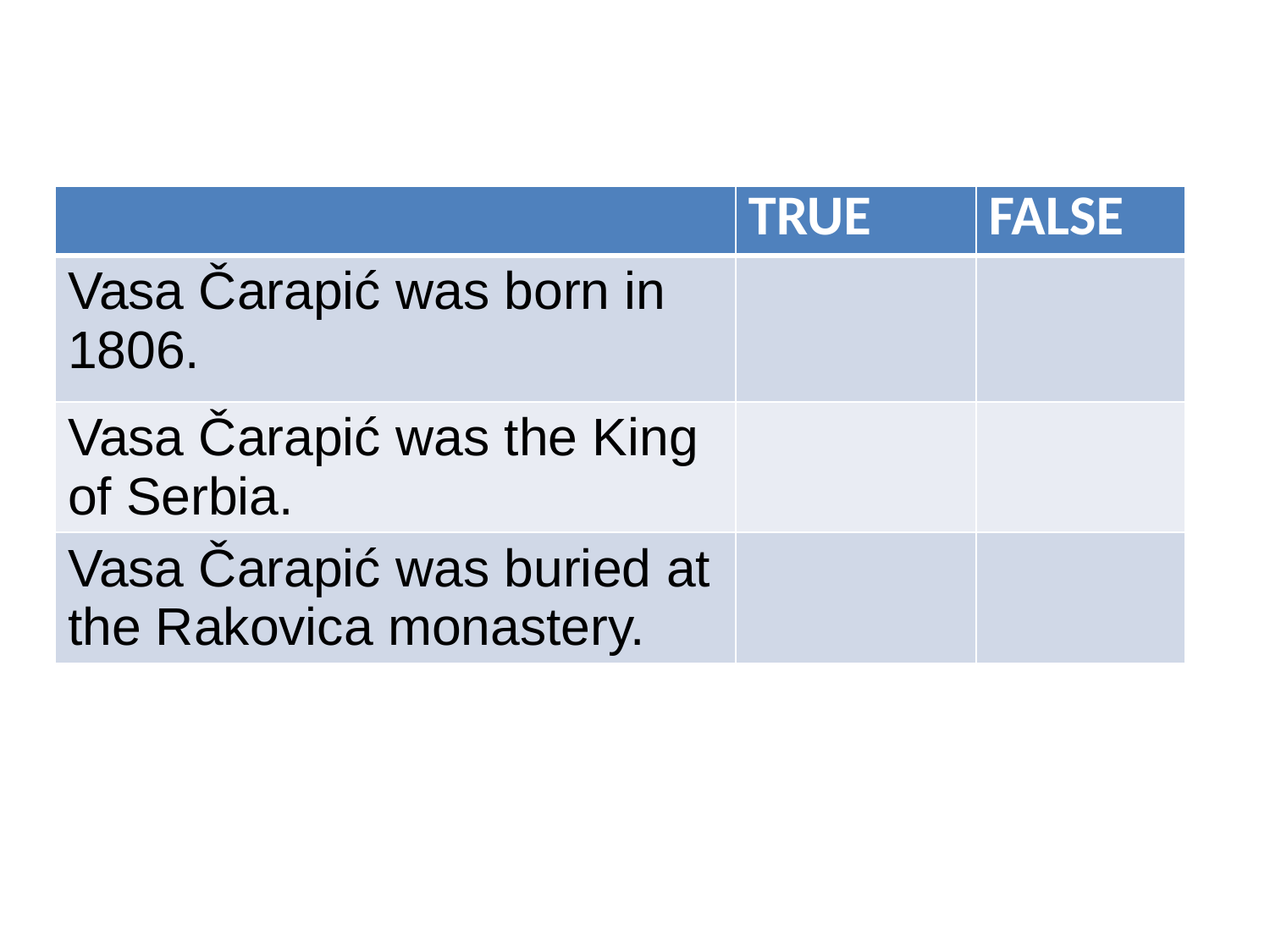

#

Dd

|  | TRUE | FALSE |
| --- | --- | --- |
| Vasa Čarapić was born in 1806. |  |  |
| Vasa Čarapić was the King of Serbia. |  |  |
| Vasa Čarapić was buried at the Rakovica monastery. |  |  |